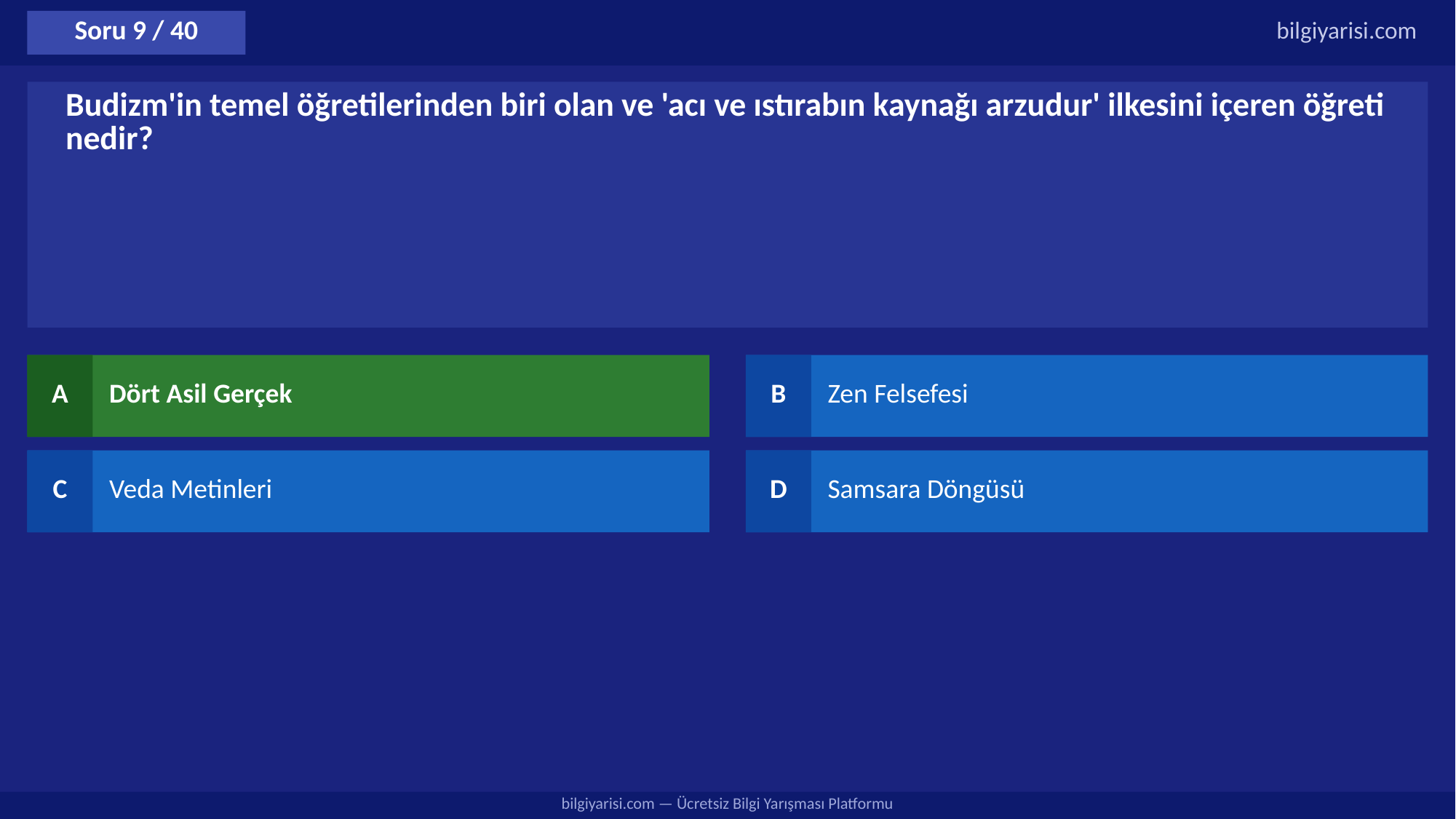

Soru 9 / 40
bilgiyarisi.com

Budizm'in temel öğretilerinden biri olan ve 'acı ve ıstırabın kaynağı arzudur' ilkesini içeren öğreti nedir?

A
Dört Asil Gerçek

B
Zen Felsefesi

C
Veda Metinleri

D
Samsara Döngüsü
bilgiyarisi.com — Ücretsiz Bilgi Yarışması Platformu